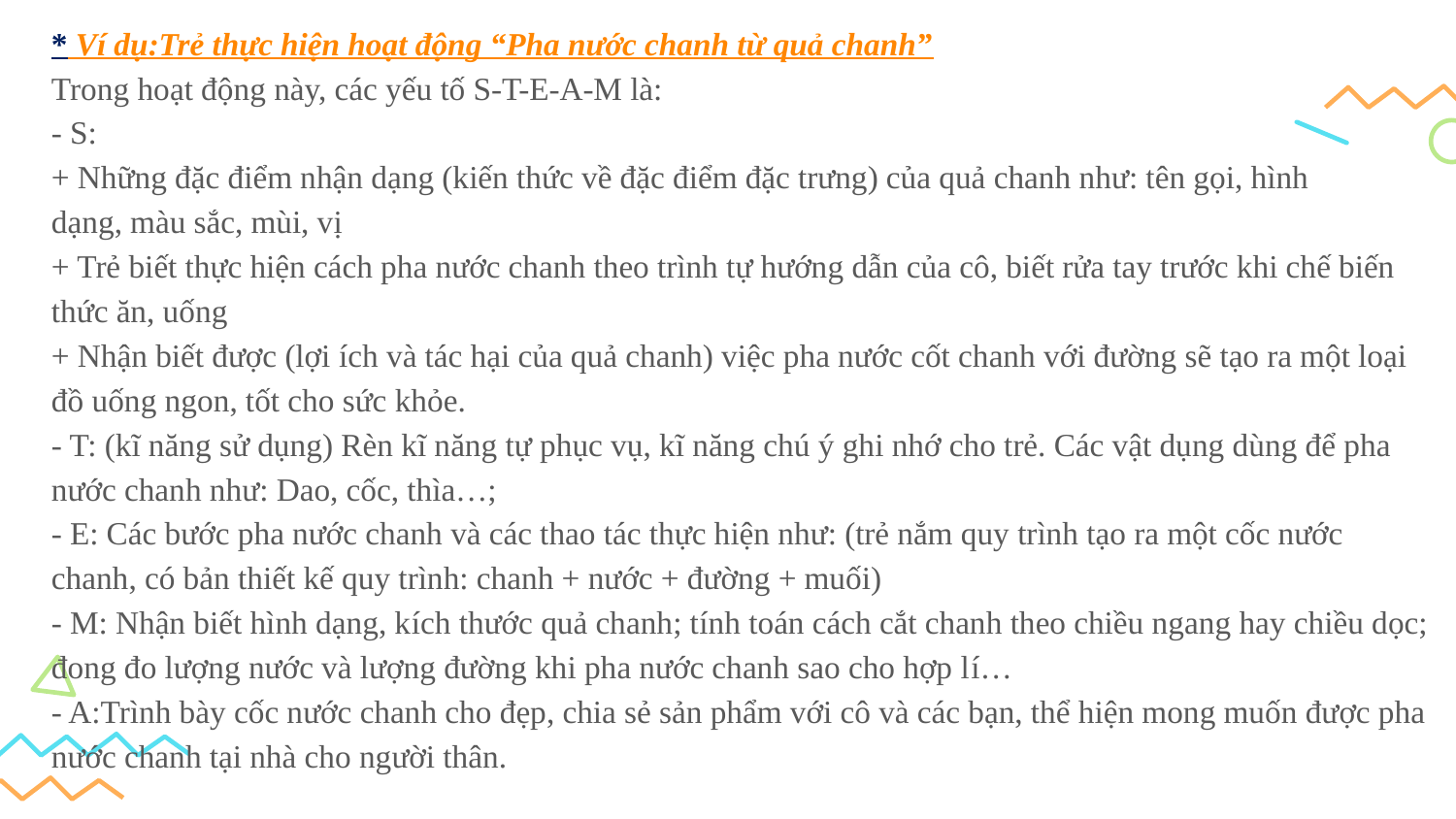

* Ví dụ:Trẻ thực hiện hoạt động “Pha nước chanh từ quả chanh”
Trong hoạt động này, các yếu tố S-T-E-A-M là:
- S:
+ Những đặc điểm nhận dạng (kiến thức về đặc điểm đặc trưng) của quả chanh như: tên gọi, hình dạng, màu sắc, mùi, vị
+ Trẻ biết thực hiện cách pha nước chanh theo trình tự hướng dẫn của cô, biết rửa tay trước khi chế biến thức ăn, uống
+ Nhận biết được (lợi ích và tác hại của quả chanh) việc pha nước cốt chanh với đường sẽ tạo ra một loại đồ uống ngon, tốt cho sức khỏe.
- T: (kĩ năng sử dụng) Rèn kĩ năng tự phục vụ, kĩ năng chú ý ghi nhớ cho trẻ. Các vật dụng dùng để pha nước chanh như: Dao, cốc, thìa…;
- E: Các bước pha nước chanh và các thao tác thực hiện như: (trẻ nắm quy trình tạo ra một cốc nước chanh, có bản thiết kế quy trình: chanh + nước + đường + muối)
- M: Nhận biết hình dạng, kích thước quả chanh; tính toán cách cắt chanh theo chiều ngang hay chiều dọc; đong đo lượng nước và lượng đường khi pha nước chanh sao cho hợp lí…
- A:Trình bày cốc nước chanh cho đẹp, chia sẻ sản phẩm với cô và các bạn, thể hiện mong muốn được pha nước chanh tại nhà cho người thân.